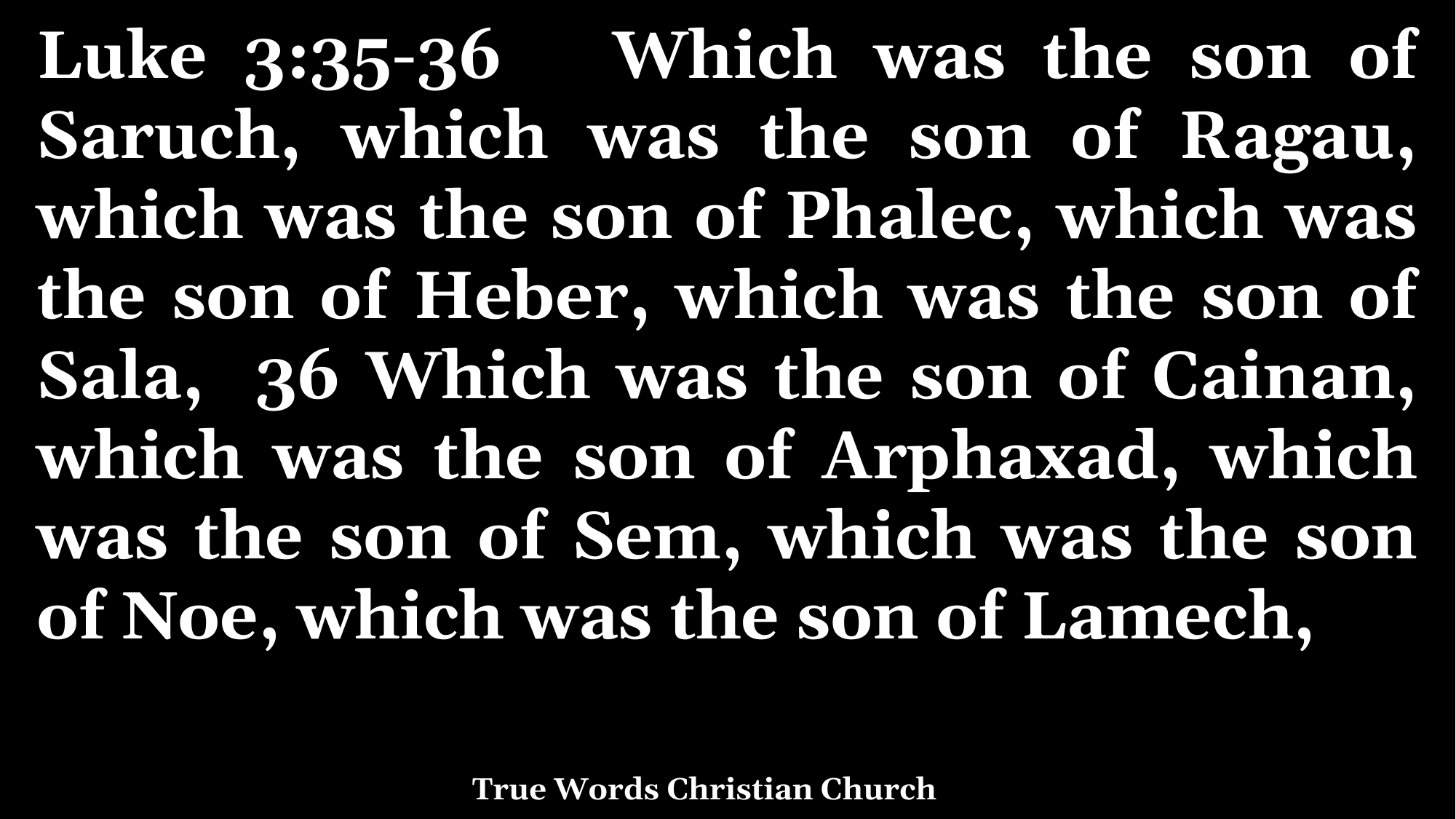

Luke 3:35-36   Which was the son of Saruch, which was the son of Ragau, which was the son of Phalec, which was the son of Heber, which was the son of Sala,  36 Which was the son of Cainan, which was the son of Arphaxad, which was the son of Sem, which was the son of Noe, which was the son of Lamech,
True Words Christian Church